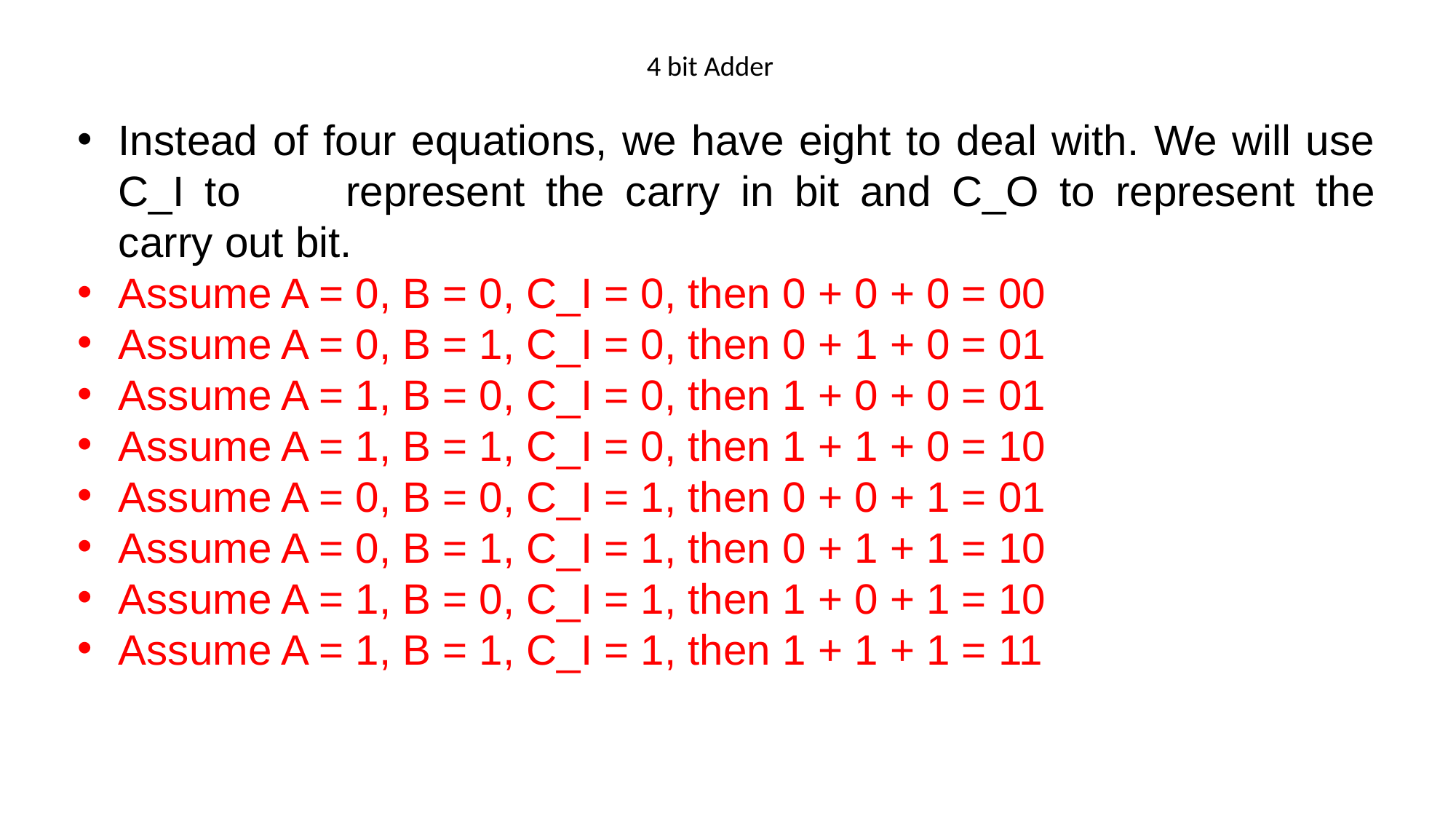

# 4 bit Adder
Instead of four equations, we have eight to deal with. We will use C_I to	represent the carry in bit and C_O to represent the carry out bit.
Assume A = 0, B = 0, C_I = 0, then 0 + 0 + 0 = 00
Assume A = 0, B = 1, C_I = 0, then 0 + 1 + 0 = 01
Assume A = 1, B = 0, C_I = 0, then 1 + 0 + 0 = 01
Assume A = 1, B = 1, C_I = 0, then 1 + 1 + 0 = 10
Assume A = 0, B = 0, C_I = 1, then 0 + 0 + 1 = 01
Assume A = 0, B = 1, C_I = 1, then 0 + 1 + 1 = 10
Assume A = 1, B = 0, C_I = 1, then 1 + 0 + 1 = 10
Assume A = 1, B = 1, C_I = 1, then 1 + 1 + 1 = 11